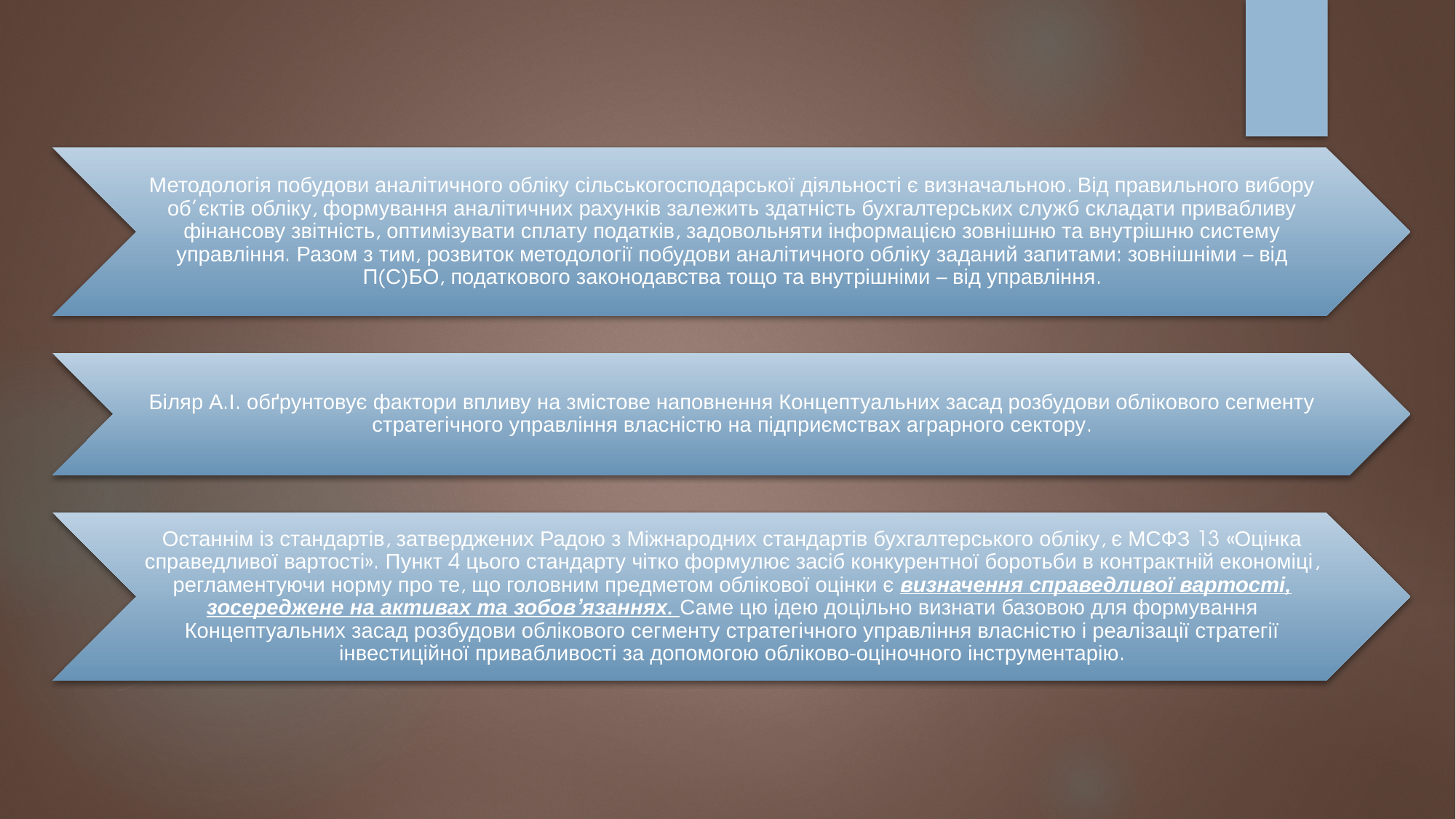

Методологія побудови аналітичного обліку сільськогосподарської діяльності є визначальною. Від правильного вибору об’єктів обліку, формування аналітичних рахунків залежить здатність бухгалтерських служб складати привабливу фінансову звітність, оптимізувати сплату податків, задовольняти інформацією зовнішню та внутрішню систему управління. Разом з тим, розвиток методології побудови аналітичного обліку заданий запитами: зовнішніми – від П(С)БО, податкового законодавства тощо та внутрішніми – від управління.
Біляр А.І. обґрунтовує фактори впливу на змістове наповнення Концептуальних засад розбудови облікового сегменту стратегічного управління власністю на підприємствах аграрного сектору.
Останнім із стандартів, затверджених Радою з Міжнародних стандартів бухгалтерського обліку, є МСФЗ 13 «Оцінка справедливої вартості». Пункт 4 цього стандарту чітко формулює засіб конкурентної боротьби в контрактній економіці, регламентуючи норму про те, що головним предметом облікової оцінки є визначення справедливої вартості, зосереджене на активах та зобов’язаннях. Саме цю ідею доцільно визнати базовою для формування Концептуальних засад розбудови облікового сегменту стратегічного управління власністю і реалізації стратегії інвестиційної привабливості за допомогою обліково-оціночного інструментарію.